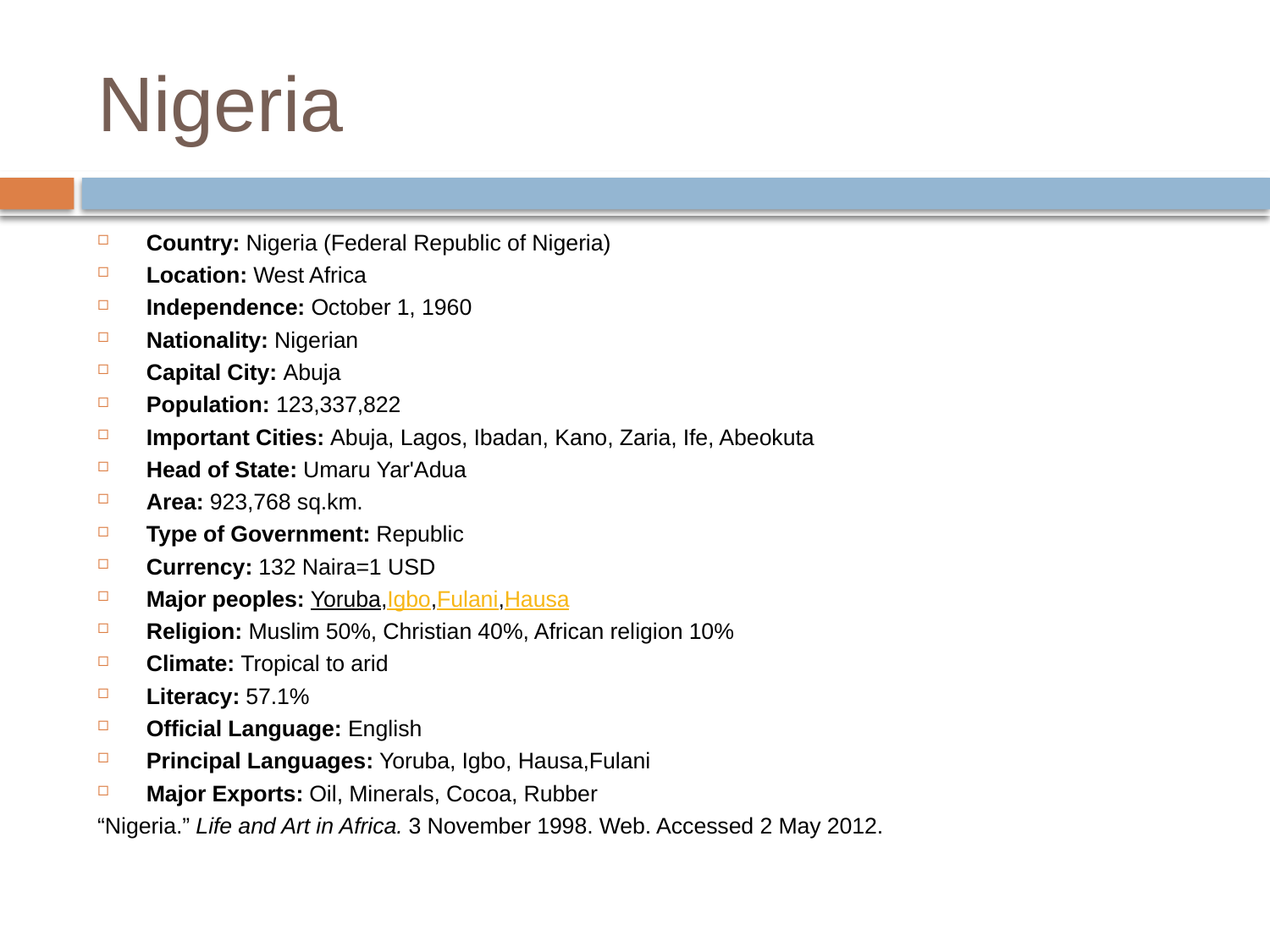

# Nigeria
Country: Nigeria (Federal Republic of Nigeria)
Location: West Africa
Independence: October 1, 1960
Nationality: Nigerian
Capital City: Abuja
Population: 123,337,822
Important Cities: Abuja, Lagos, Ibadan, Kano, Zaria, Ife, Abeokuta
Head of State: Umaru Yar'Adua
Area: 923,768 sq.km.
Type of Government: Republic
Currency: 132 Naira=1 USD
Major peoples: Yoruba,Igbo,Fulani,Hausa
Religion: Muslim 50%, Christian 40%, African religion 10%
Climate: Tropical to arid
Literacy: 57.1%
Official Language: English
Principal Languages: Yoruba, Igbo, Hausa,Fulani
Major Exports: Oil, Minerals, Cocoa, Rubber
“Nigeria.” Life and Art in Africa. 3 November 1998. Web. Accessed 2 May 2012.